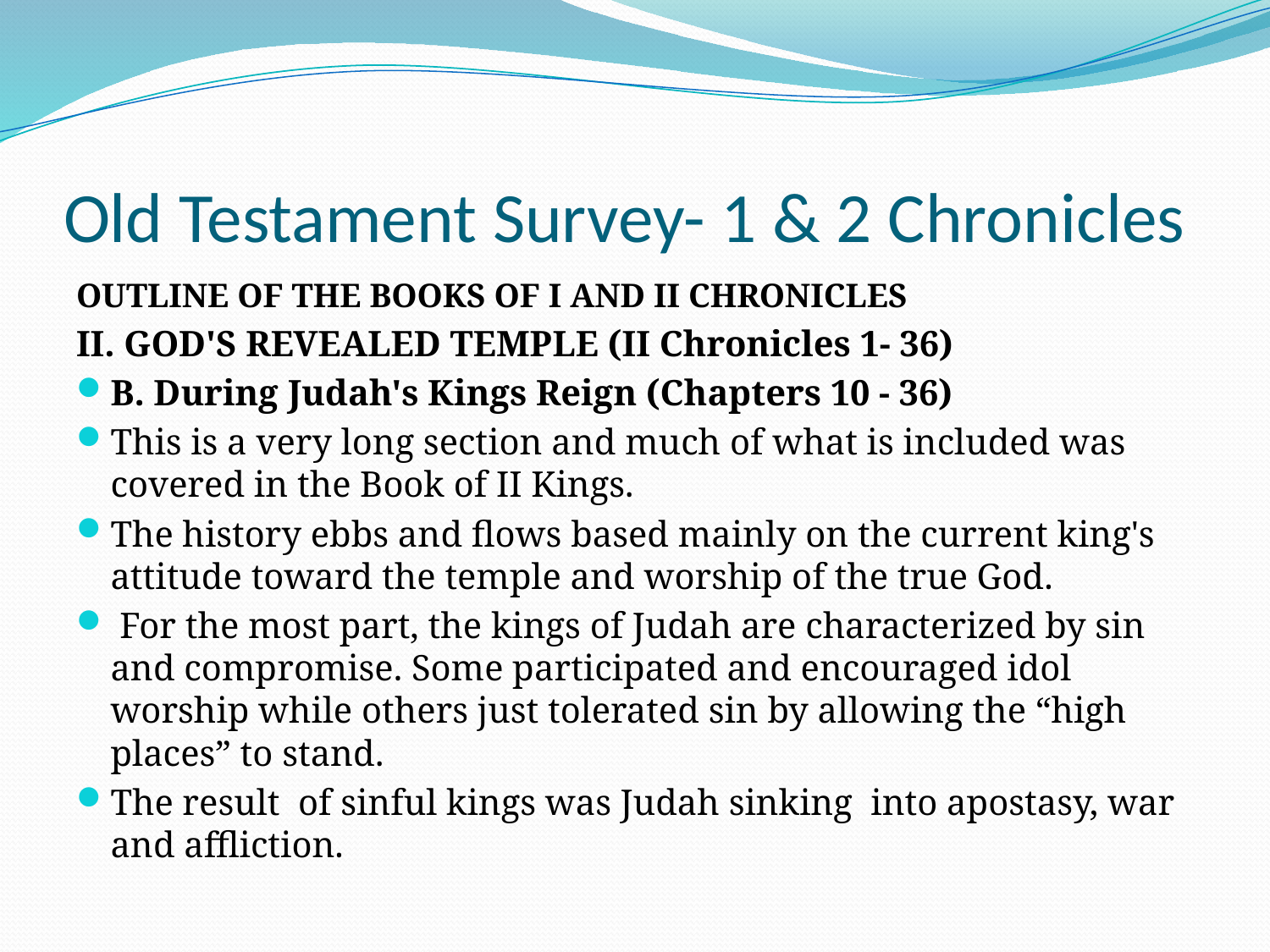

# Old Testament Survey- 1 & 2 Chronicles
OUTLINE OF THE BOOKS OF I AND II CHRONICLES
II. GOD'S REVEALED TEMPLE (II Chronicles 1- 36)
B. During Judah's Kings Reign (Chapters 10 - 36)
This is a very long section and much of what is included was covered in the Book of II Kings.
The history ebbs and flows based mainly on the current king's attitude toward the temple and worship of the true God.
 For the most part, the kings of Judah are characterized by sin and compromise. Some participated and encouraged idol worship while others just tolerated sin by allowing the “high places” to stand.
The result  of sinful kings was Judah sinking  into apostasy, war and affliction.